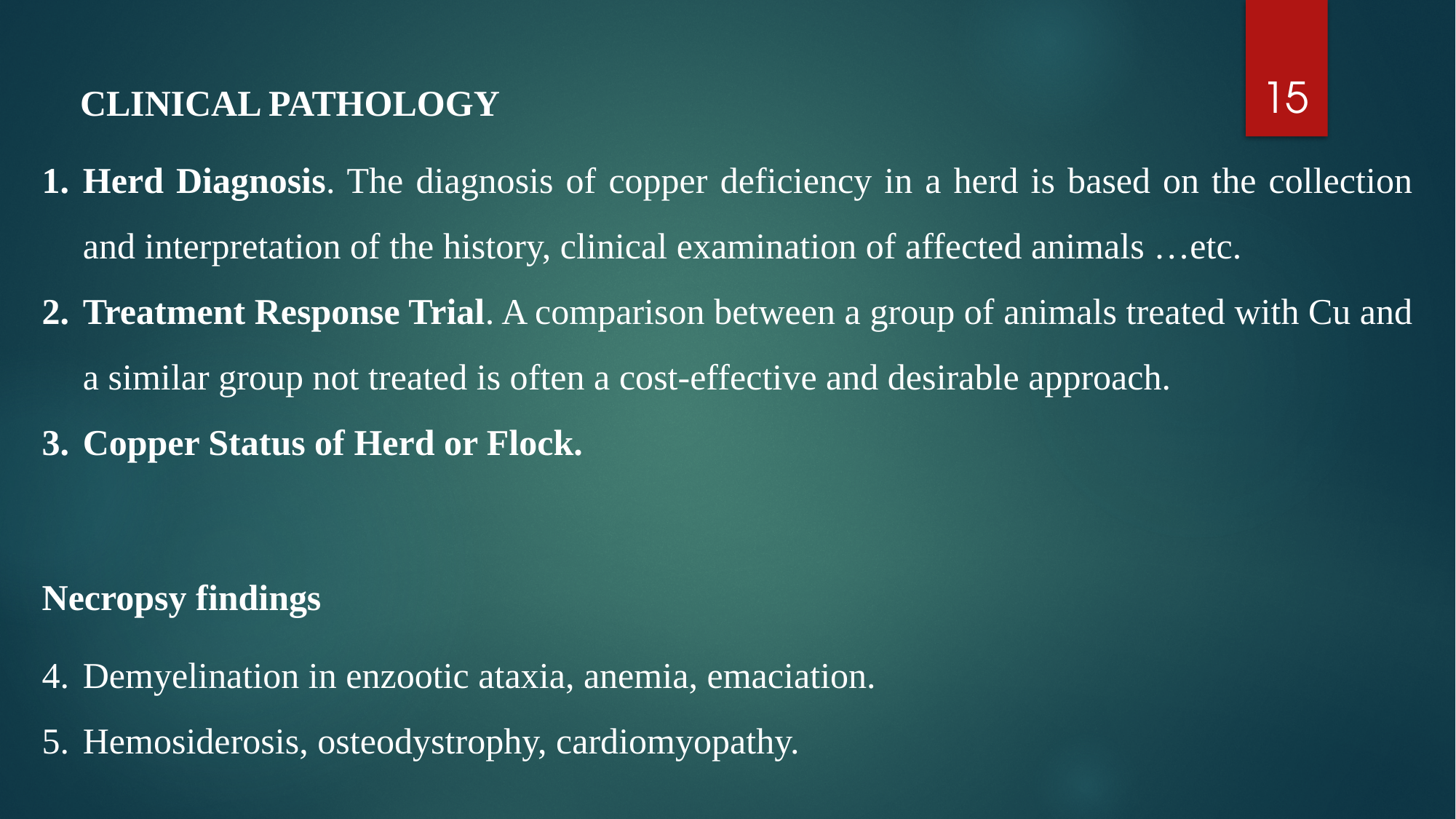

15
CLINICAL PATHOLOGY
Herd Diagnosis. The diagnosis of copper deficiency in a herd is based on the collection and interpretation of the history, clinical examination of affected animals …etc.
Treatment Response Trial. A comparison between a group of animals treated with Cu and a similar group not treated is often a cost-effective and desirable approach.
Copper Status of Herd or Flock.

Necropsy findings
Demyelination in enzootic ataxia, anemia, emaciation.
Hemosiderosis, osteodystrophy, cardiomyopathy.